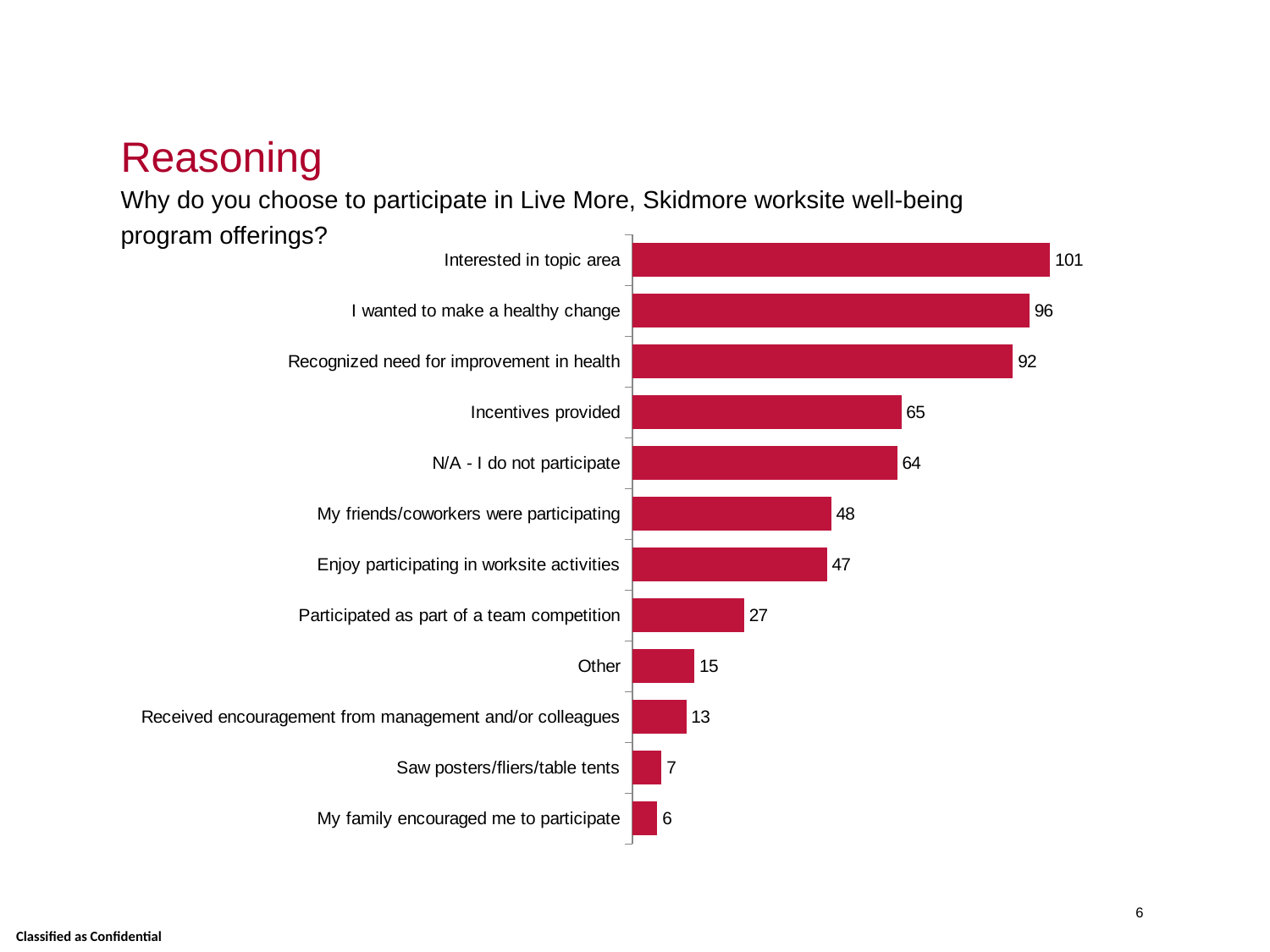

# Reasoning
Why do you choose to participate in Live More, Skidmore worksite well-being program offerings?

### Chart

| Category |  |
|---|---|
| My family encouraged me to participate | 6.0 |
| Saw posters/fliers/table tents | 7.0 |
| Received encouragement from management and/or colleagues | 13.0 |
| Other | 15.0 |
| Participated as part of a team competition | 27.0 |
| Enjoy participating in worksite activities | 47.0 |
| My friends/coworkers were participating | 48.0 |
| N/A - I do not participate | 64.0 |
| Incentives provided | 65.0 |
| Recognized need for improvement in health | 92.0 |
| I wanted to make a healthy change | 96.0 |
| Interested in topic area | 101.0 |
6